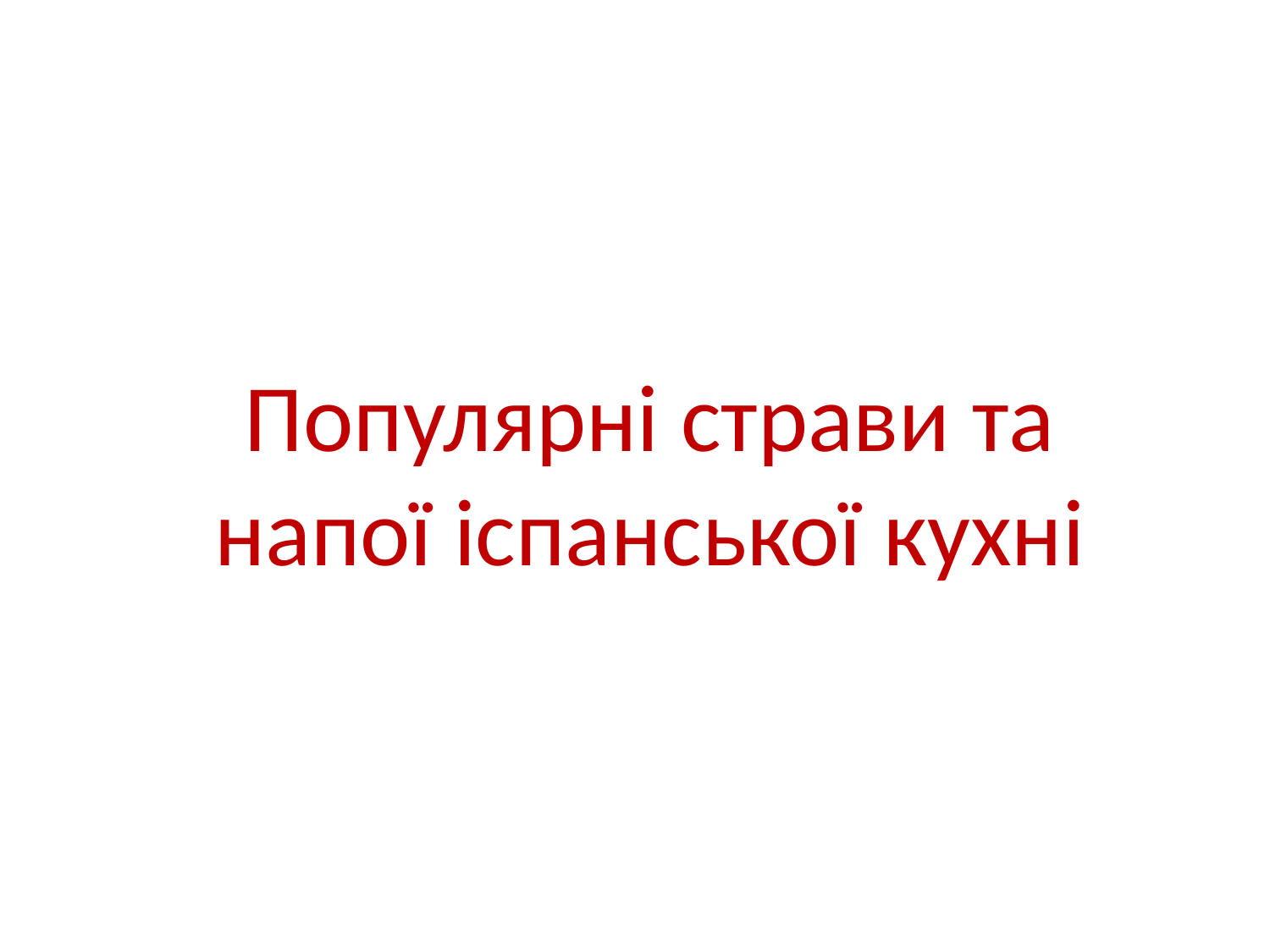

# Популярні страви та напої іспанської кухні